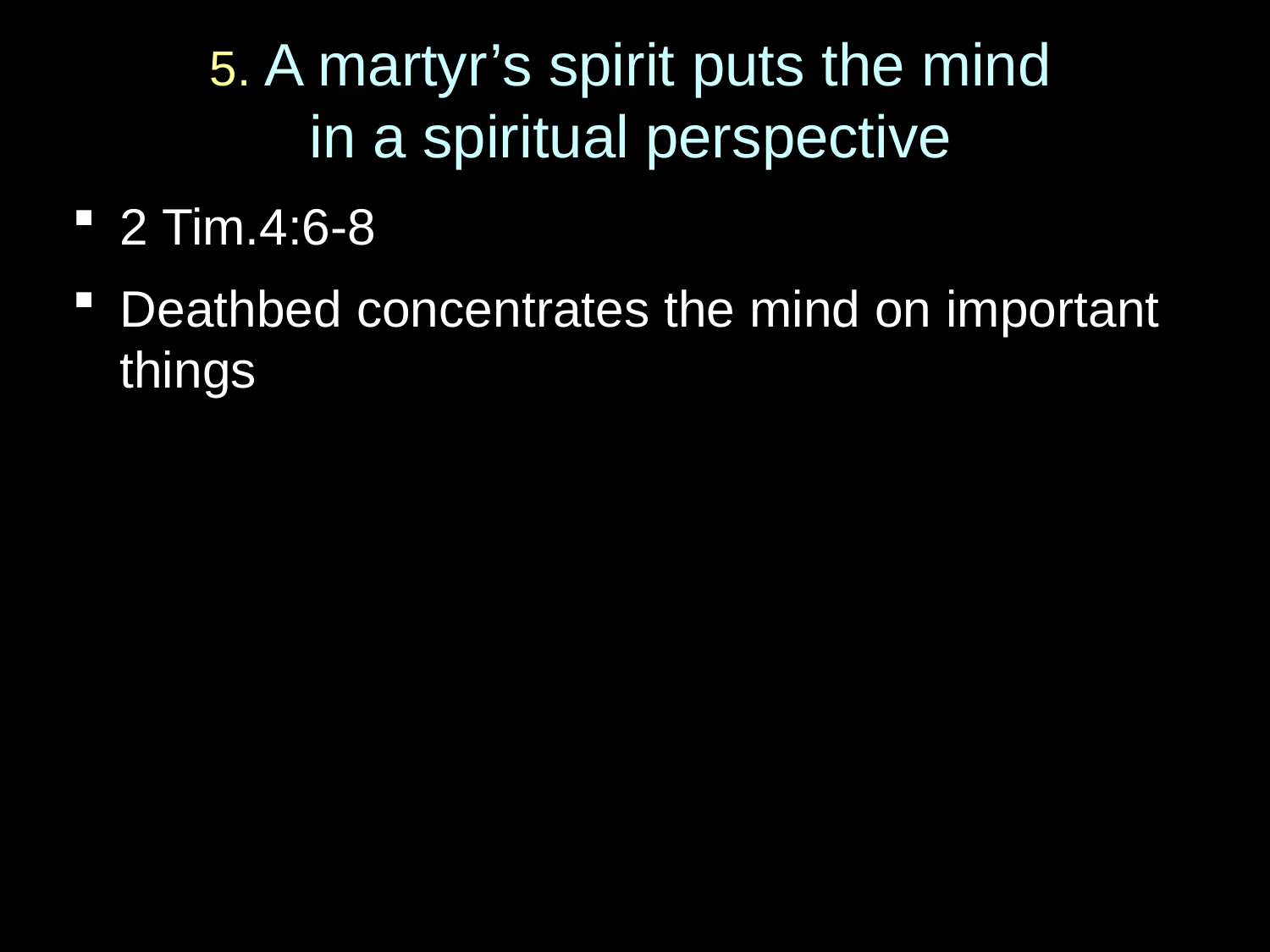

# 5. A martyr’s spirit puts the mind in a spiritual perspective

2 Tim.4:6-8
Deathbed concentrates the mind on important things